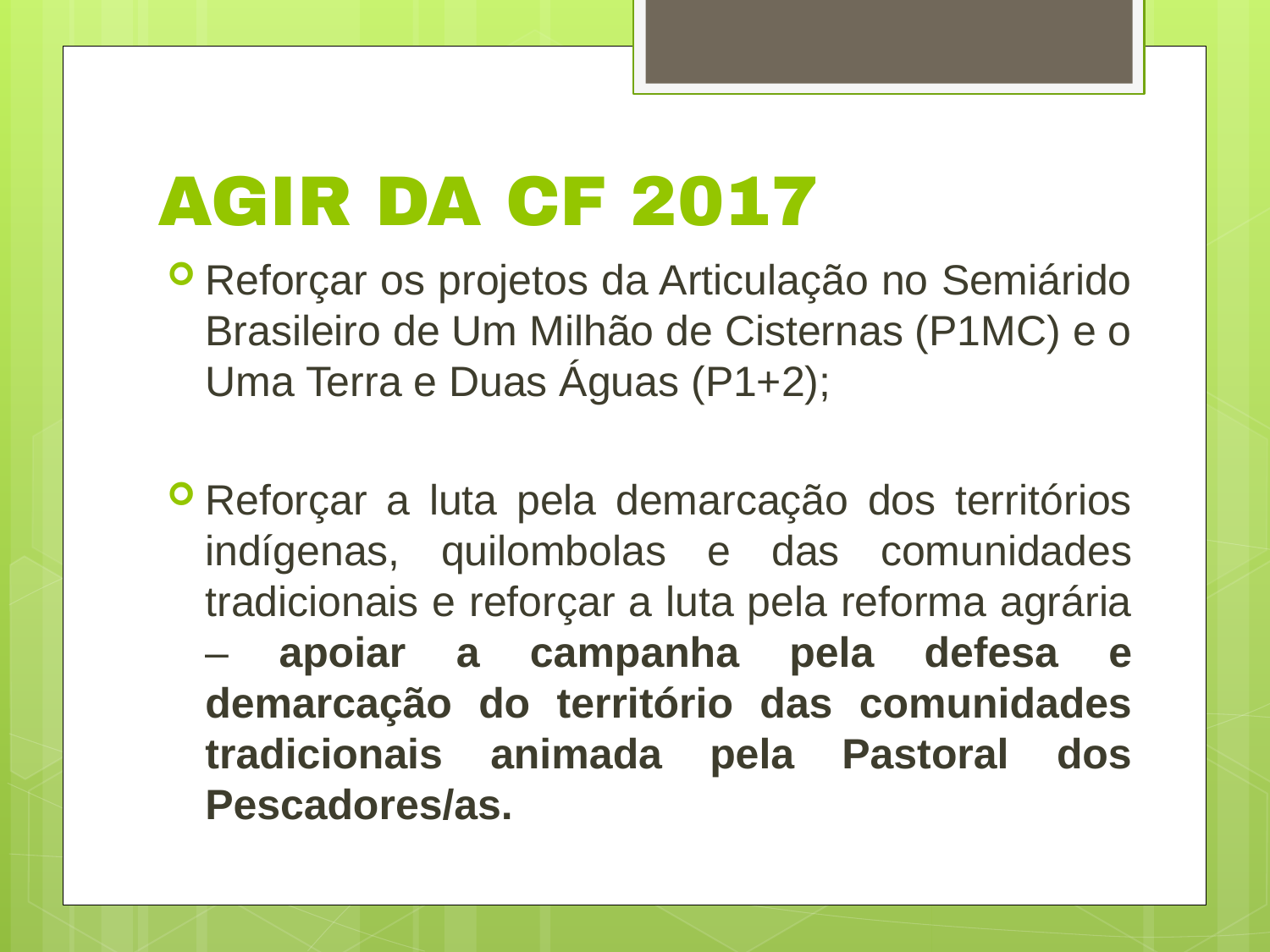

# AGIR DA CF 2017
Reforçar os projetos da Articulação no Semiárido Brasileiro de Um Milhão de Cisternas (P1MC) e o Uma Terra e Duas Águas (P1+2);

Reforçar a luta pela demarcação dos territórios indígenas, quilombolas e das comunidades tradicionais e reforçar a luta pela reforma agrária – apoiar a campanha pela defesa e demarcação do território das comunidades tradicionais animada pela Pastoral dos Pescadores/as.